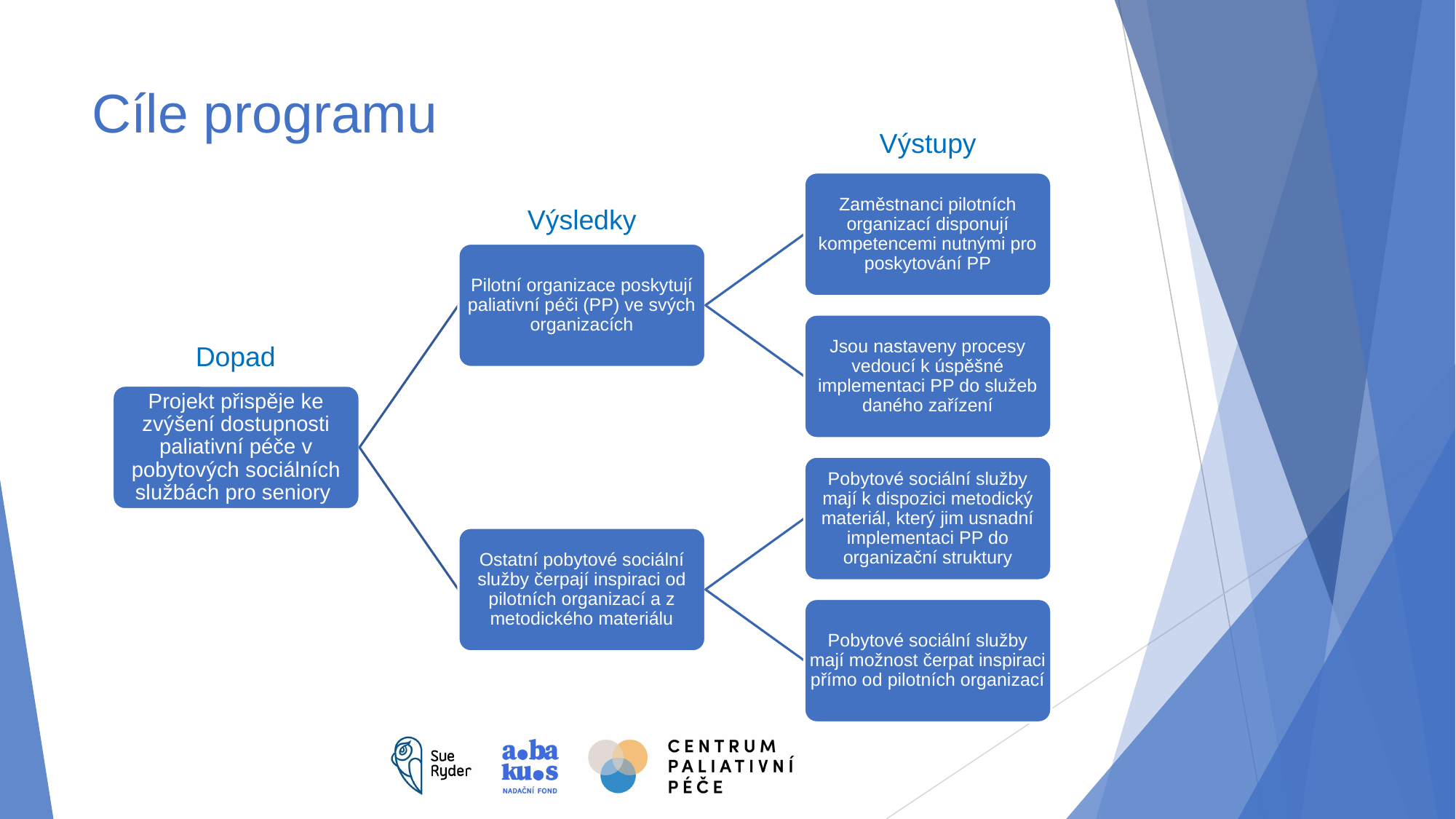

# Cíle programu
Výstupy

Zaměstnanci pilotních organizací disponují kompetencemi nutnými pro poskytování PP

Pilotní organizace poskytují paliativní péči (PP) ve svých organizacích

Jsou nastaveny procesy vedoucí k úspěšné implementaci PP do služeb daného zařízení

Projekt přispěje ke zvýšení dostupnosti paliativní péče v pobytových sociálních službách pro seniory

Pobytové sociální služby mají k dispozici metodický materiál, který jim usnadní implementaci PP do organizační struktury

Ostatní pobytové sociální služby čerpají inspiraci od pilotních organizací a z metodického materiálu

Pobytové sociální služby mají možnost čerpat inspiraci přímo od pilotních organizací

Výsledky
Dopad